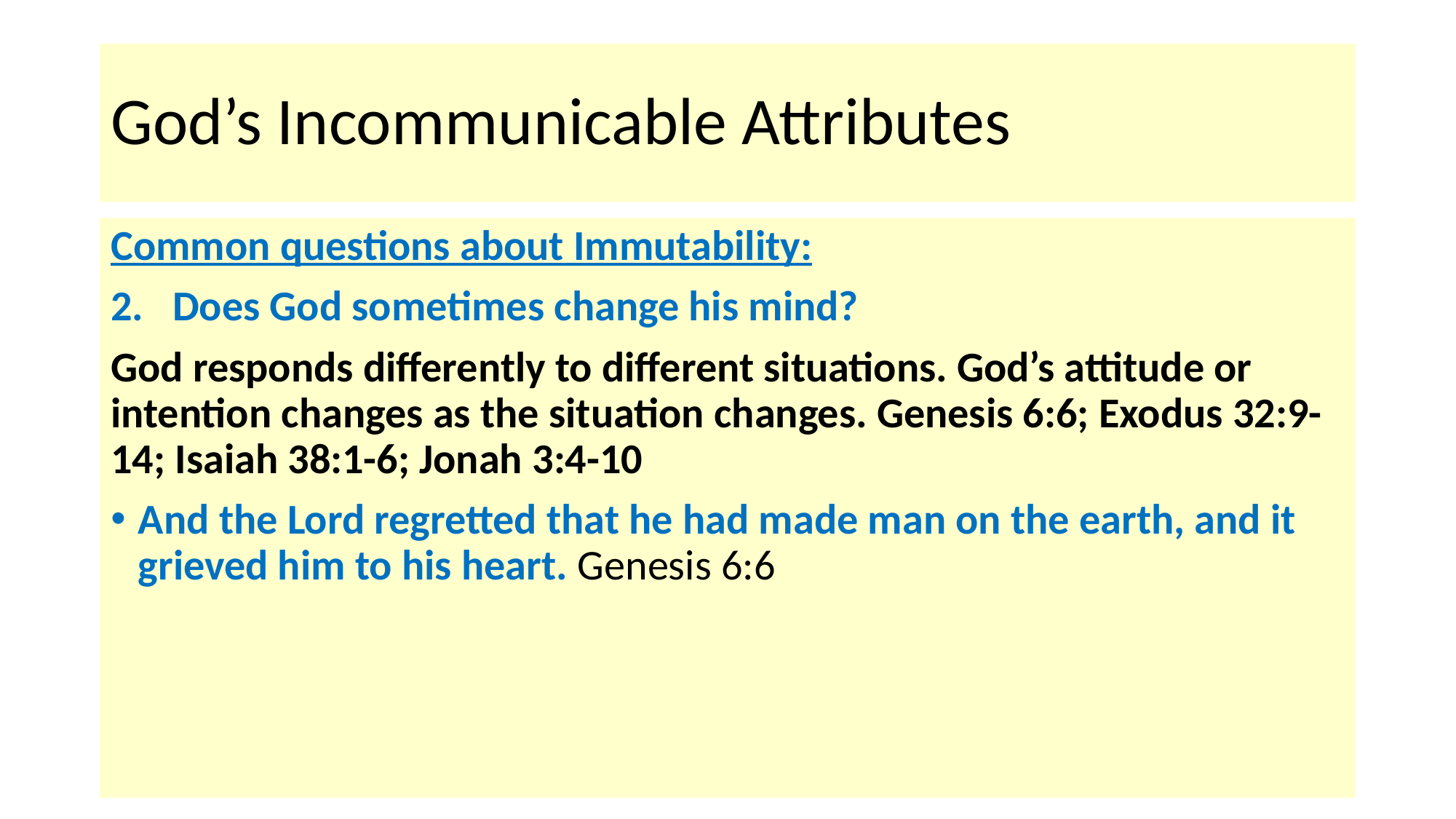

# God’s Incommunicable Attributes
Common questions about Immutability:
2.   Does God sometimes change his mind?
God responds differently to different situations. God’s attitude or intention changes as the situation changes. Genesis 6:6; Exodus 32:9-14; Isaiah 38:1-6; Jonah 3:4-10
And the Lord regretted that he had made man on the earth, and it grieved him to his heart. Genesis 6:6